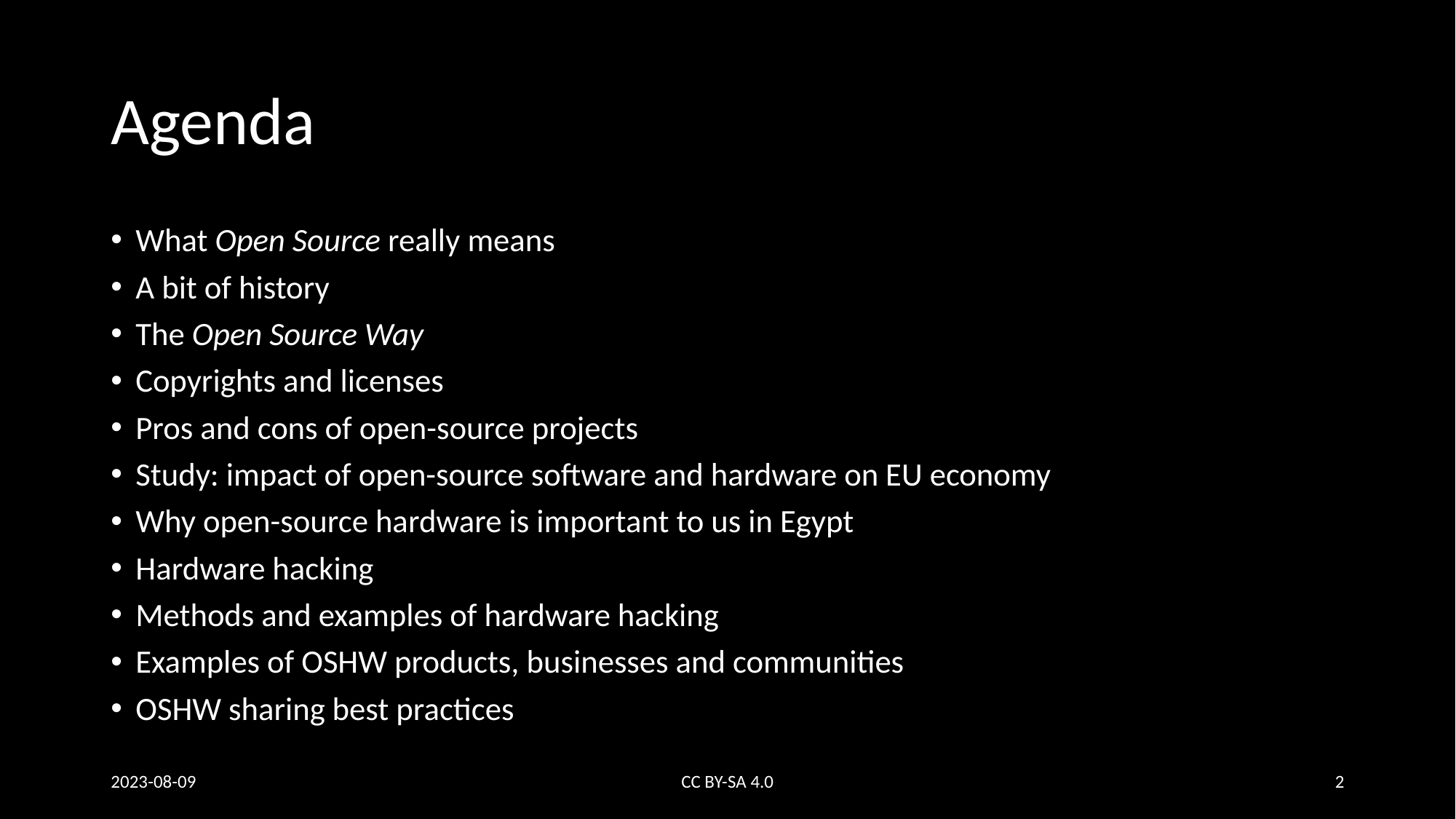

# Agenda
What Open Source really means
A bit of history
The Open Source Way
Copyrights and licenses
Pros and cons of open-source projects
Study: impact of open-source software and hardware on EU economy
Why open-source hardware is important to us in Egypt
Hardware hacking
Methods and examples of hardware hacking
Examples of OSHW products, businesses and communities
OSHW sharing best practices
2023-08-09
CC BY-SA 4.0
2